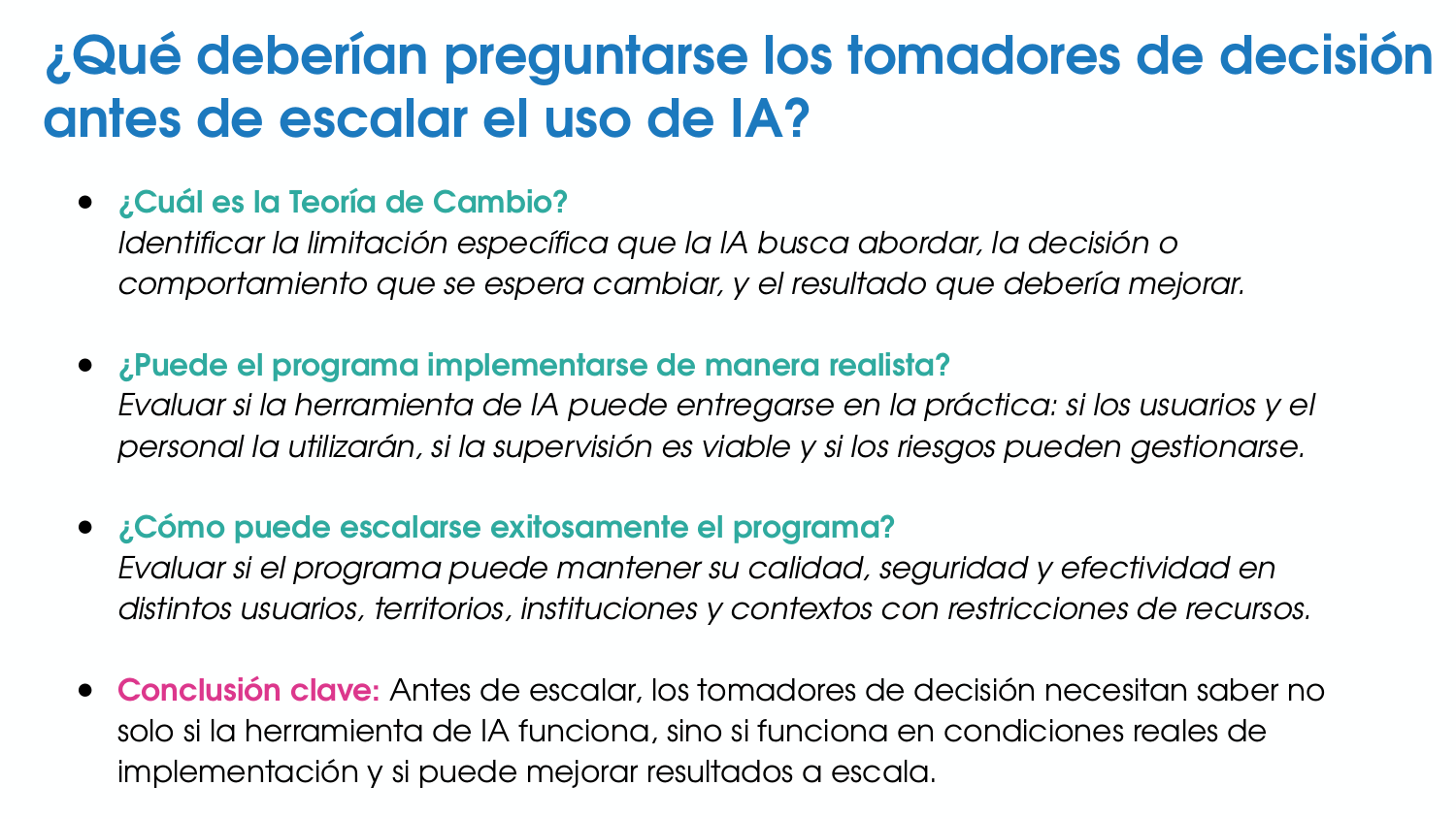

# ¿Qué deberían preguntarse los tomadores de decisión antes de escalar el uso de IA?
¿Cuál es la Teoría de Cambio?
Identificar la limitación específica que la IA busca abordar, la decisión o comportamiento que se espera cambiar, y el resultado que debería mejorar.

¿Puede el programa implementarse de manera realista?
Evaluar si la herramienta de IA puede entregarse en la práctica: si los usuarios y el personal la utilizarán, si la supervisión es viable y si los riesgos pueden gestionarse.

¿Cómo puede escalarse exitosamente el programa?
Evaluar si el programa puede mantener su calidad, seguridad y efectividad en distintos usuarios, territorios, instituciones y contextos con restricciones de recursos.

Conclusión clave: Antes de escalar, los tomadores de decisión necesitan saber no solo si la herramienta de IA funciona, sino si funciona en condiciones reales de implementación y si puede mejorar resultados a escala.